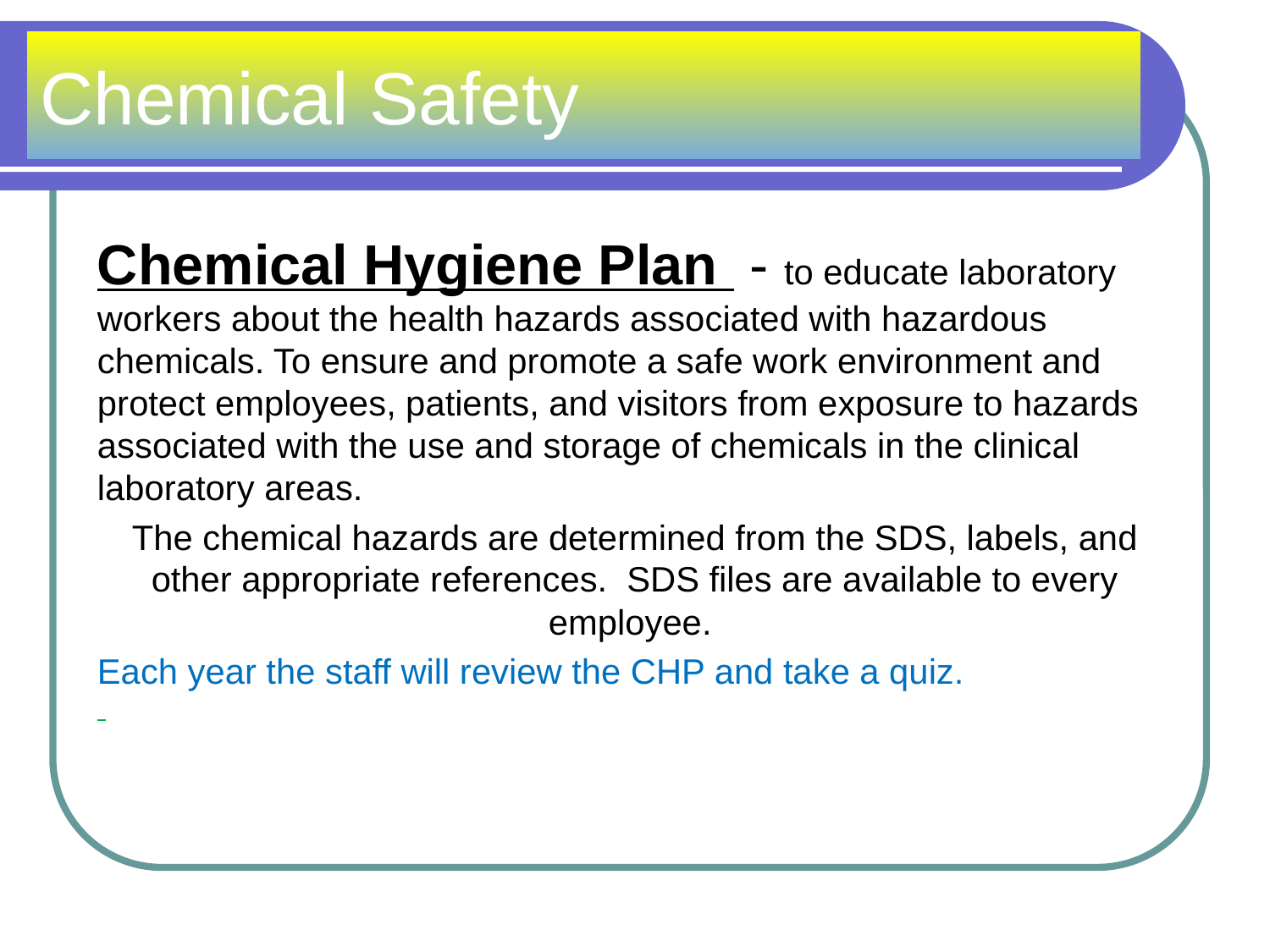

# Chemical Safety
Chemical Hygiene Plan  - to educate laboratory workers about the health hazards associated with hazardous chemicals. To ensure and promote a safe work environment and protect employees, patients, and visitors from exposure to hazards associated with the use and storage of chemicals in the clinical laboratory areas.
The chemical hazards are determined from the SDS, labels, and other appropriate references.  SDS files are available to every employee.
Each year the staff will review the CHP and take a quiz.